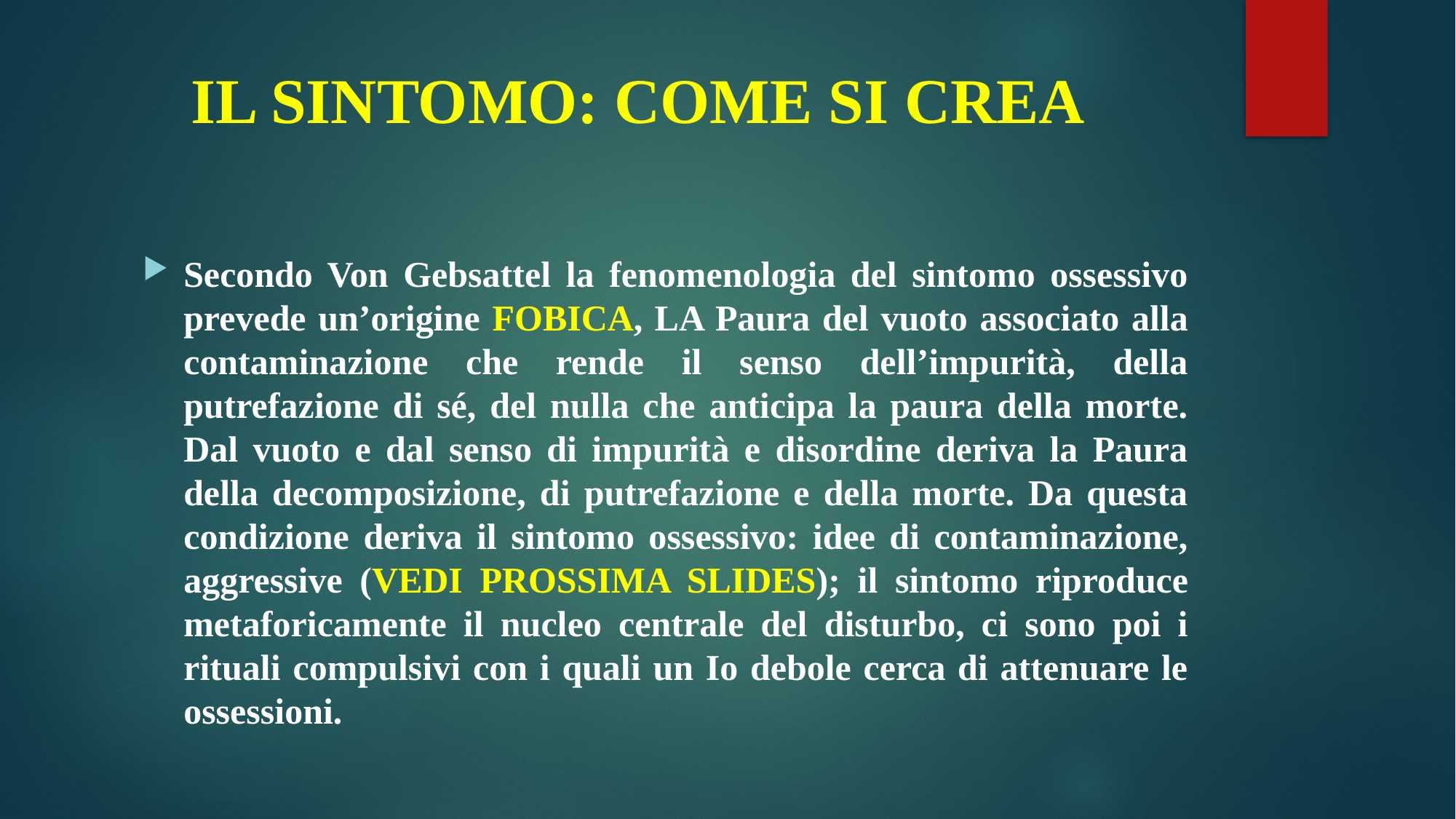

# IL SINTOMO: COME SI CREA
Secondo Von Gebsattel la fenomenologia del sintomo ossessivo prevede un’origine FOBICA, LA Paura del vuoto associato alla contaminazione che rende il senso dell’impurità, della putrefazione di sé, del nulla che anticipa la paura della morte. Dal vuoto e dal senso di impurità e disordine deriva la Paura della decomposizione, di putrefazione e della morte. Da questa condizione deriva il sintomo ossessivo: idee di contaminazione, aggressive (VEDI PROSSIMA SLIDES); il sintomo riproduce metaforicamente il nucleo centrale del disturbo, ci sono poi i rituali compulsivi con i quali un Io debole cerca di attenuare le ossessioni.